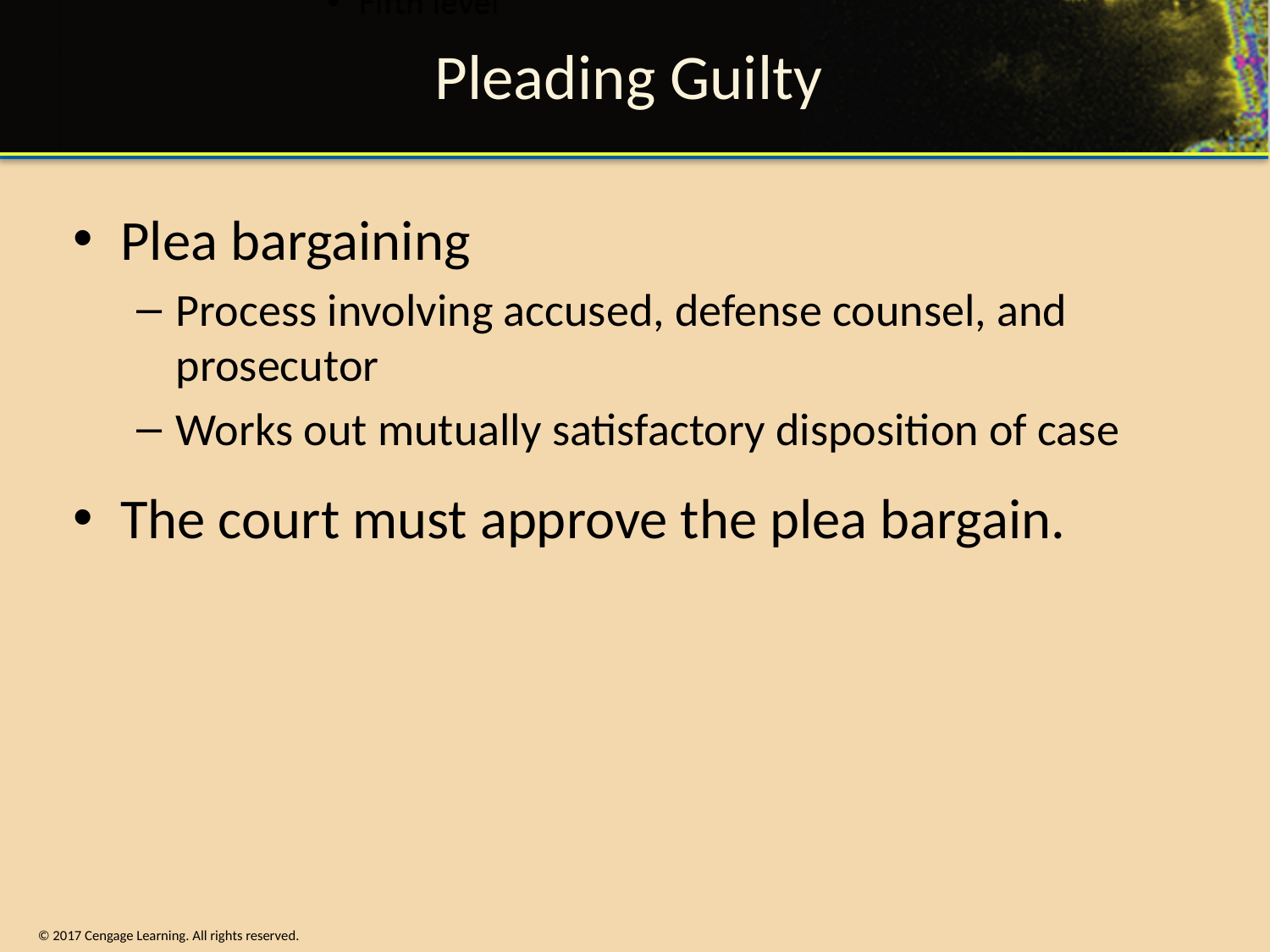

# Pleading Guilty
Plea bargaining
Process involving accused, defense counsel, and prosecutor
Works out mutually satisfactory disposition of case
The court must approve the plea bargain.